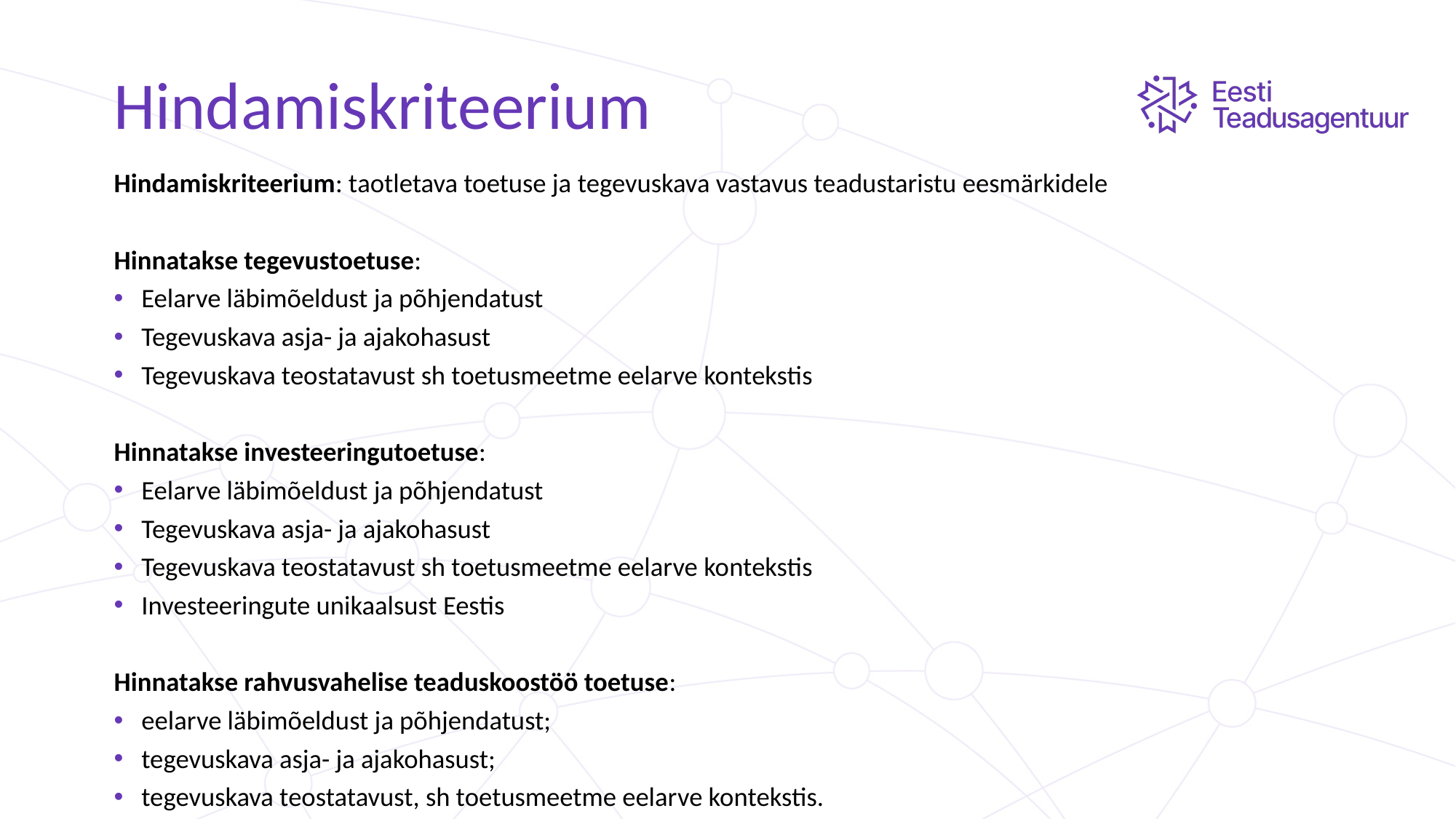

# Hindamiskriteerium
Hindamiskriteerium: taotletava toetuse ja tegevuskava vastavus teadustaristu eesmärkidele

Hinnatakse tegevustoetuse:
Eelarve läbimõeldust ja põhjendatust
Tegevuskava asja- ja ajakohasust
Tegevuskava teostatavust sh toetusmeetme eelarve kontekstis

Hinnatakse investeeringutoetuse:
Eelarve läbimõeldust ja põhjendatust
Tegevuskava asja- ja ajakohasust
Tegevuskava teostatavust sh toetusmeetme eelarve kontekstis
Investeeringute unikaalsust Eestis

Hinnatakse rahvusvahelise teaduskoostöö toetuse:
eelarve läbimõeldust ja põhjendatust;
tegevuskava asja- ja ajakohasust;
tegevuskava teostatavust, sh toetusmeetme eelarve kontekstis.